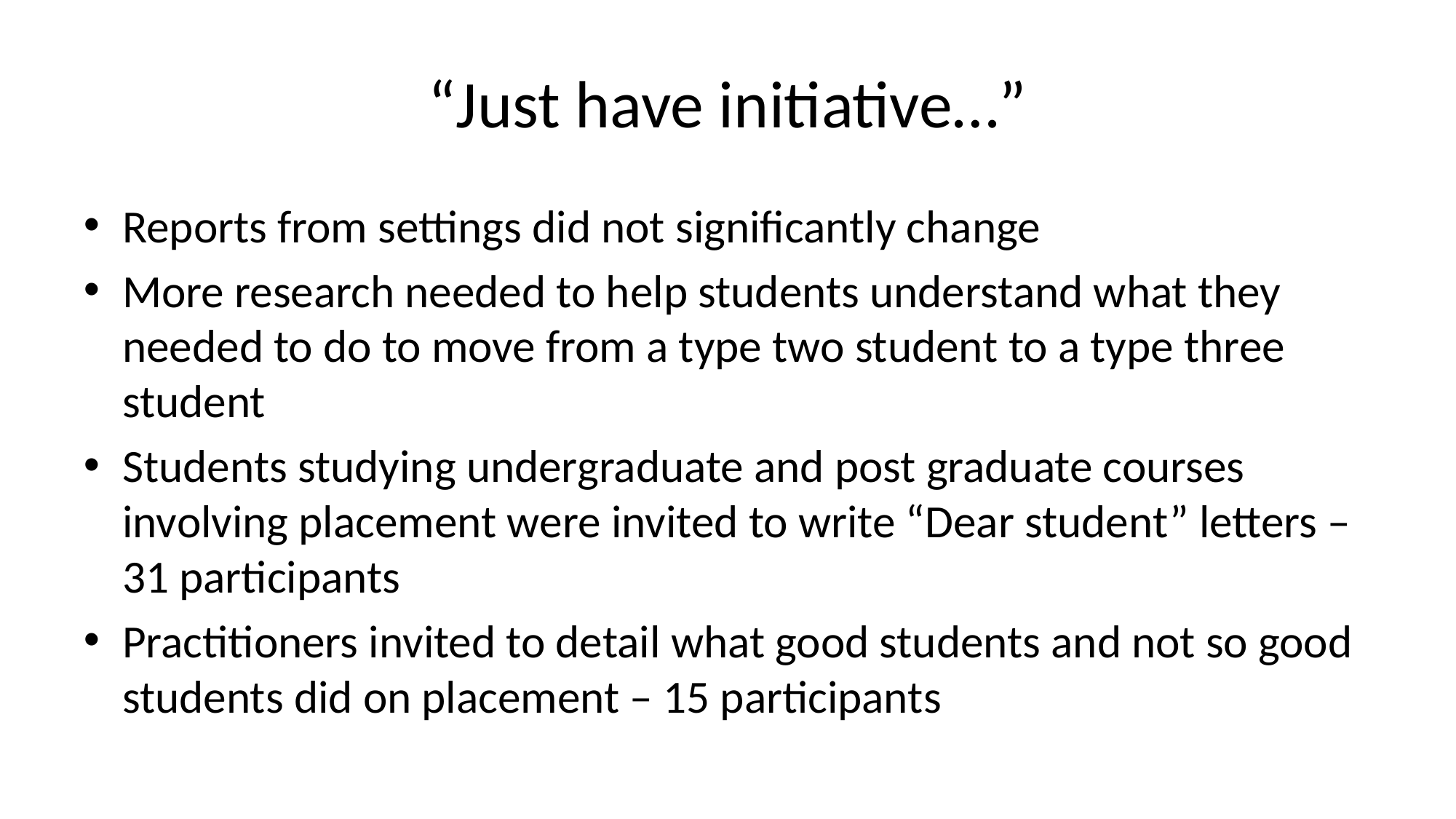

# “Just have initiative…”
Reports from settings did not significantly change
More research needed to help students understand what they needed to do to move from a type two student to a type three student
Students studying undergraduate and post graduate courses involving placement were invited to write “Dear student” letters – 31 participants
Practitioners invited to detail what good students and not so good students did on placement – 15 participants